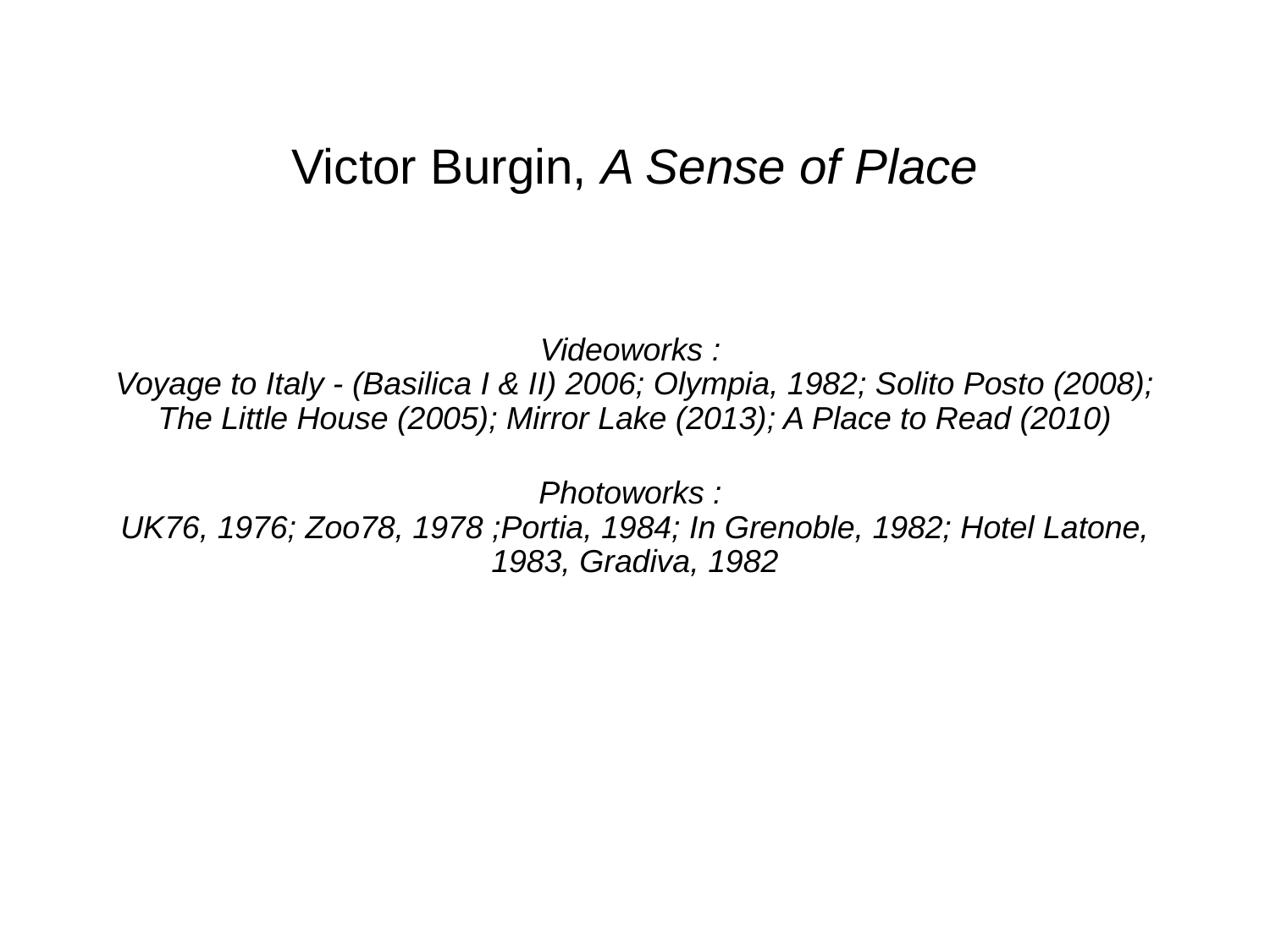

# Victor Burgin, A Sense of Place

Videoworks :
Voyage to Italy - (Basilica I & II) 2006; Olympia, 1982; Solito Posto (2008); The Little House (2005); Mirror Lake (2013); A Place to Read (2010)
Photoworks :
UK76, 1976; Zoo78, 1978 ;Portia, 1984; In Grenoble, 1982; Hotel Latone, 1983, Gradiva, 1982